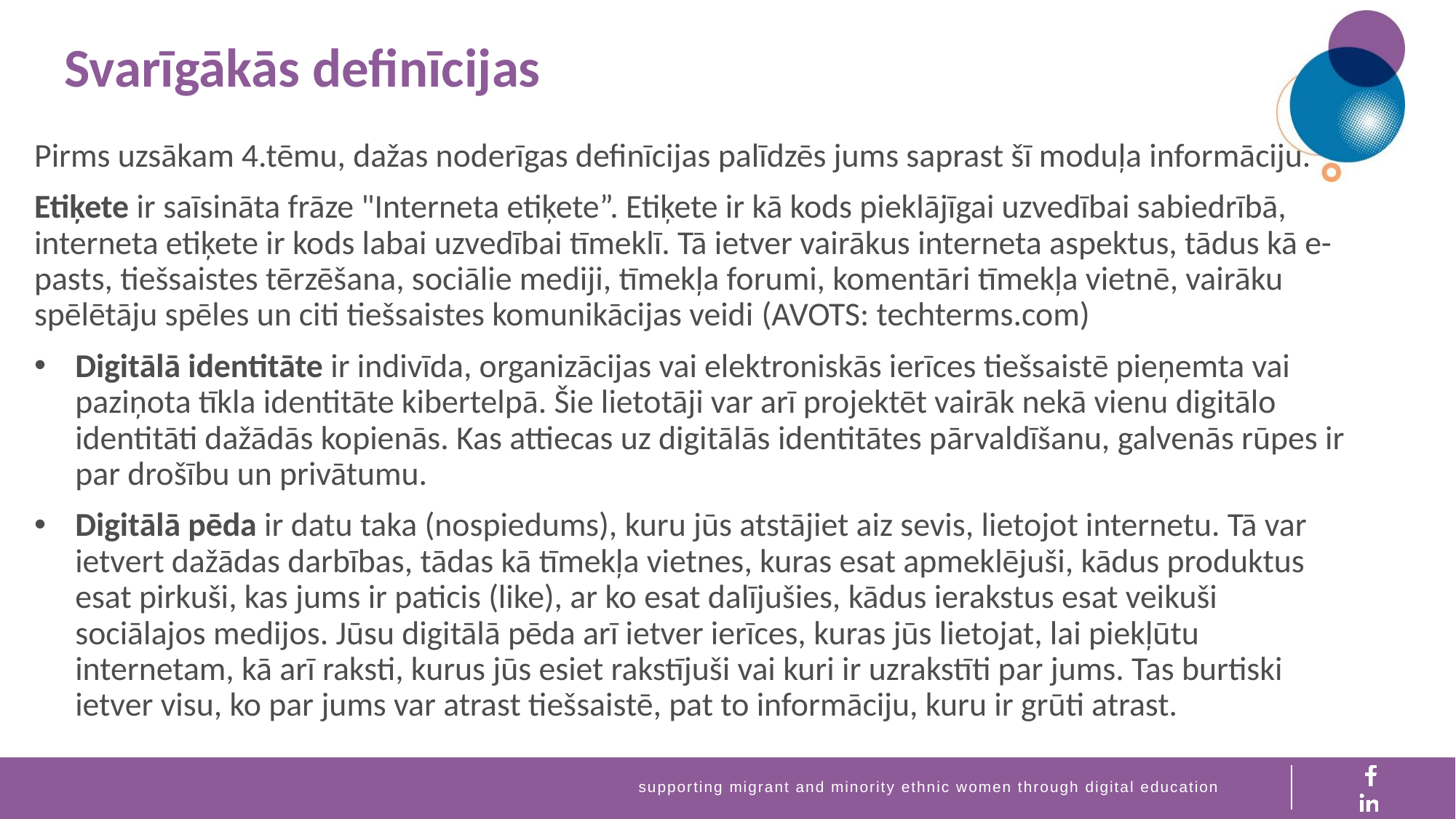

Svarīgākās definīcijas
Pirms uzsākam 4.tēmu, dažas noderīgas definīcijas palīdzēs jums saprast šī moduļa informāciju.
Etiķete ir saīsināta frāze "Interneta etiķete”. Etiķete ir kā kods pieklājīgai uzvedībai sabiedrībā, interneta etiķete ir kods labai uzvedībai tīmeklī. Tā ietver vairākus interneta aspektus, tādus kā e-pasts, tiešsaistes tērzēšana, sociālie mediji, tīmekļa forumi, komentāri tīmekļa vietnē, vairāku spēlētāju spēles un citi tiešsaistes komunikācijas veidi (AVOTS: techterms.com)
Digitālā identitāte ir indivīda, organizācijas vai elektroniskās ierīces tiešsaistē pieņemta vai paziņota tīkla identitāte kibertelpā. Šie lietotāji var arī projektēt vairāk nekā vienu digitālo identitāti dažādās kopienās. Kas attiecas uz digitālās identitātes pārvaldīšanu, galvenās rūpes ir par drošību un privātumu.
Digitālā pēda ir datu taka (nospiedums), kuru jūs atstājiet aiz sevis, lietojot internetu. Tā var ietvert dažādas darbības, tādas kā tīmekļa vietnes, kuras esat apmeklējuši, kādus produktus esat pirkuši, kas jums ir paticis (like), ar ko esat dalījušies, kādus ierakstus esat veikuši sociālajos medijos. Jūsu digitālā pēda arī ietver ierīces, kuras jūs lietojat, lai piekļūtu internetam, kā arī raksti, kurus jūs esiet rakstījuši vai kuri ir uzrakstīti par jums. Tas burtiski ietver visu, ko par jums var atrast tiešsaistē, pat to informāciju, kuru ir grūti atrast.